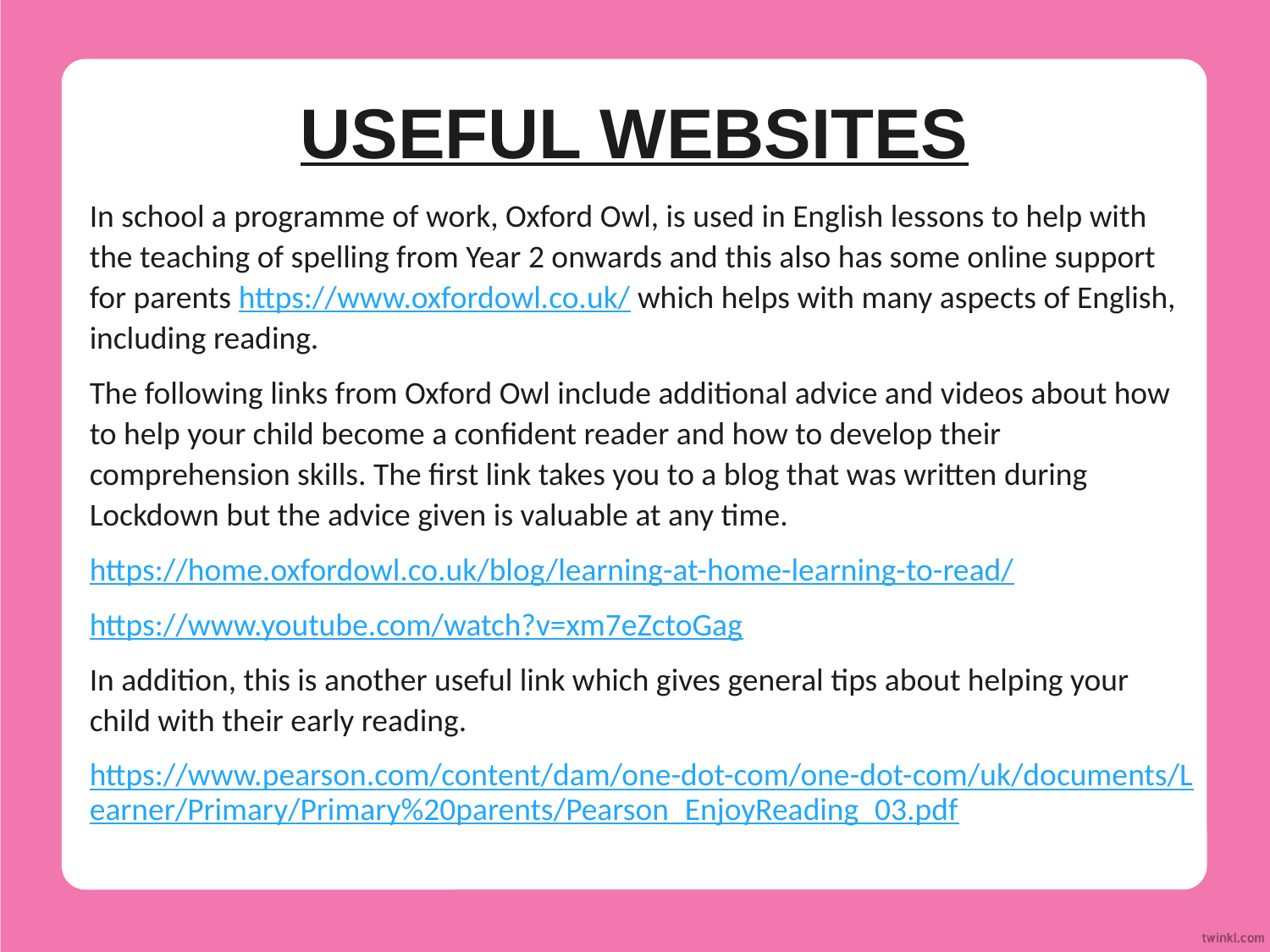

# USEFUL WEBSITES
In school a programme of work, Oxford Owl, is used in English lessons to help with the teaching of spelling from Year 2 onwards and this also has some online support for parents https://www.oxfordowl.co.uk/ which helps with many aspects of English, including reading.
The following links from Oxford Owl include additional advice and videos about how to help your child become a confident reader and how to develop their comprehension skills. The first link takes you to a blog that was written during Lockdown but the advice given is valuable at any time.
https://home.oxfordowl.co.uk/blog/learning-at-home-learning-to-read/
https://www.youtube.com/watch?v=xm7eZctoGag
In addition, this is another useful link which gives general tips about helping your child with their early reading.
https://www.pearson.com/content/dam/one-dot-com/one-dot-com/uk/documents/Learner/Primary/Primary%20parents/Pearson_EnjoyReading_03.pdf